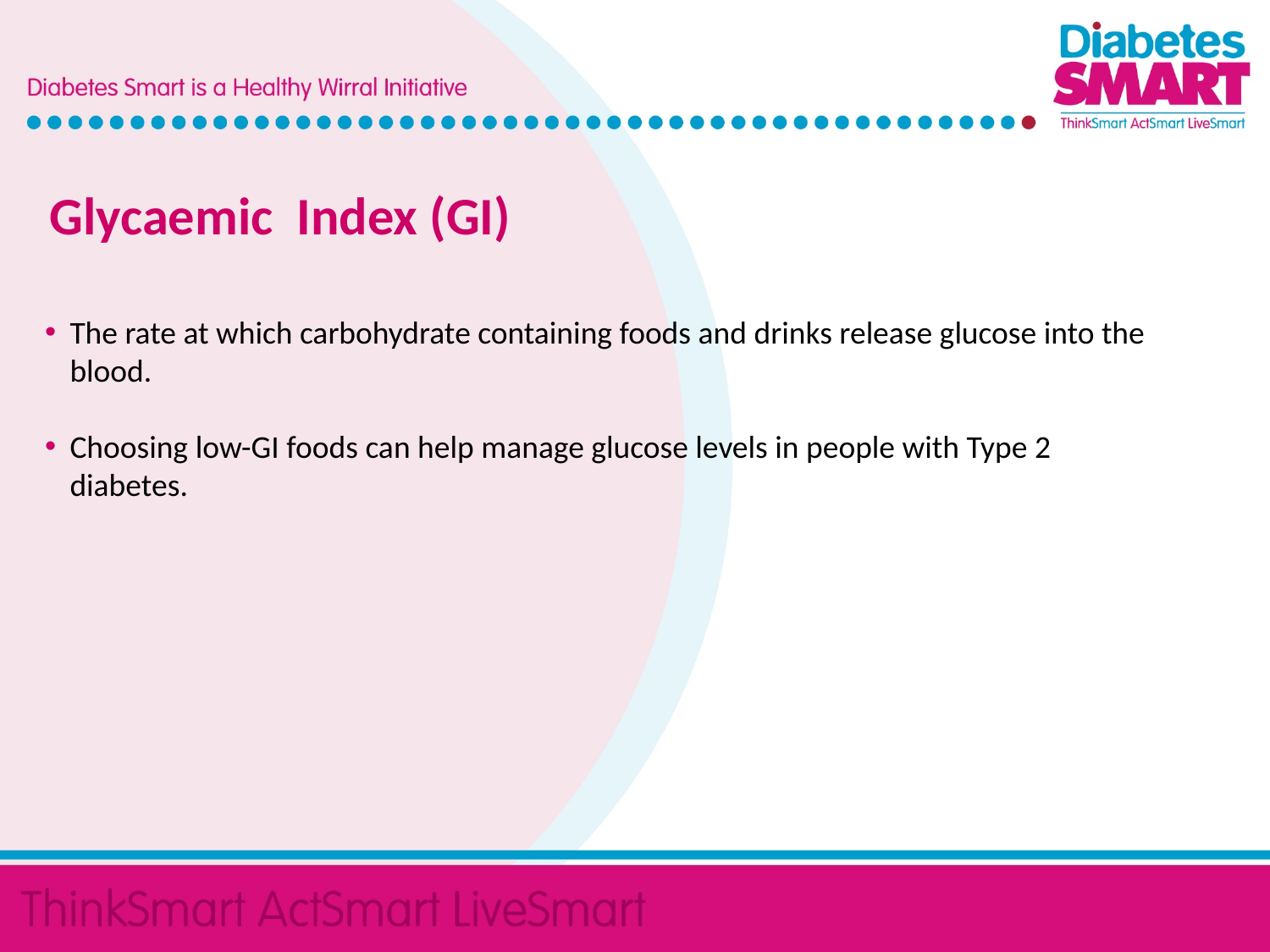

Glycaemic  Index (GI)
The rate at which carbohydrate containing foods and drinks release glucose into the blood.

Choosing low-GI foods can help manage glucose levels in people with Type 2 diabetes.